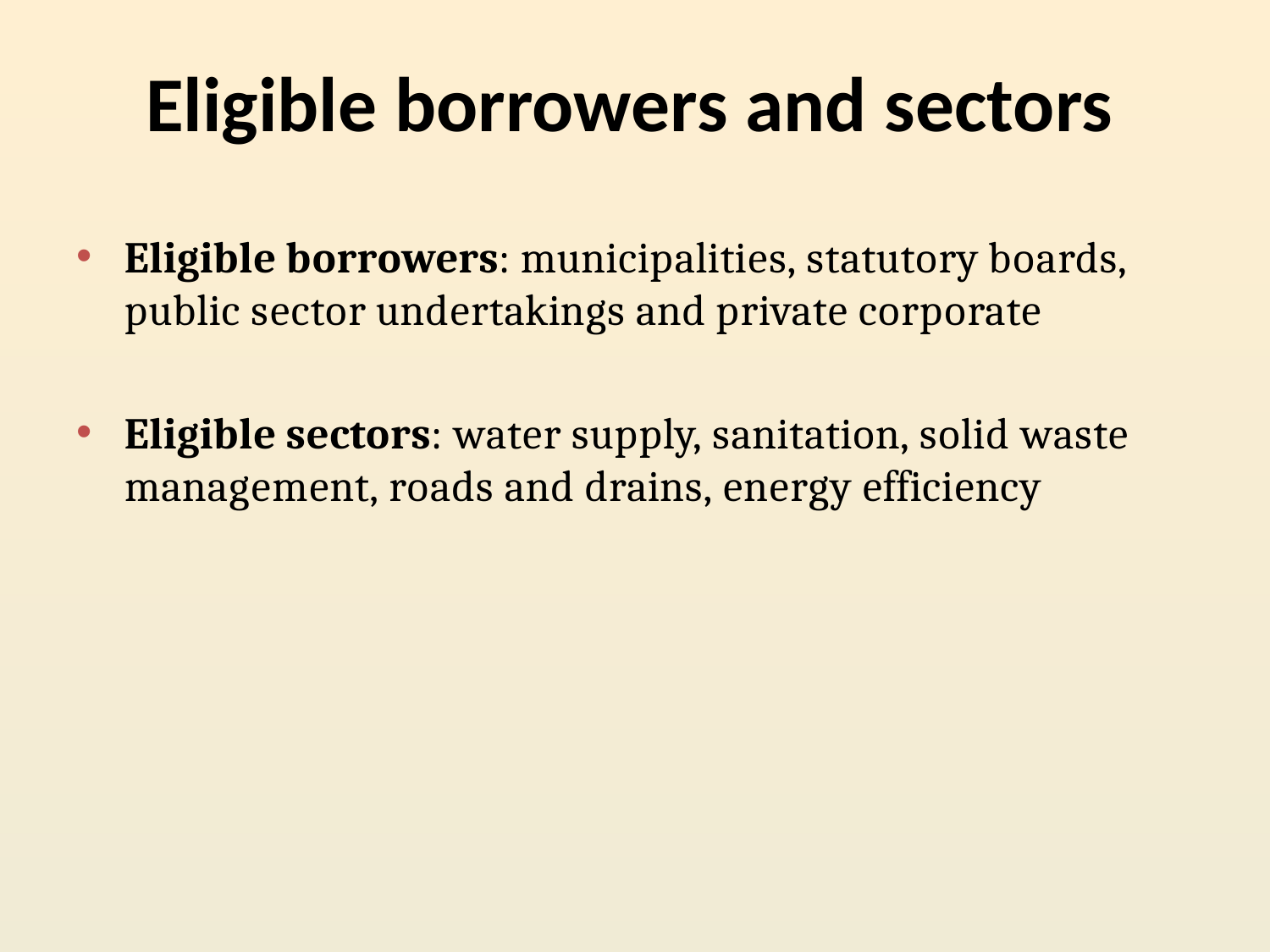

# Eligible borrowers and sectors
Eligible borrowers: municipalities, statutory boards, public sector undertakings and private corporate

Eligible sectors: water supply, sanitation, solid waste management, roads and drains, energy efficiency